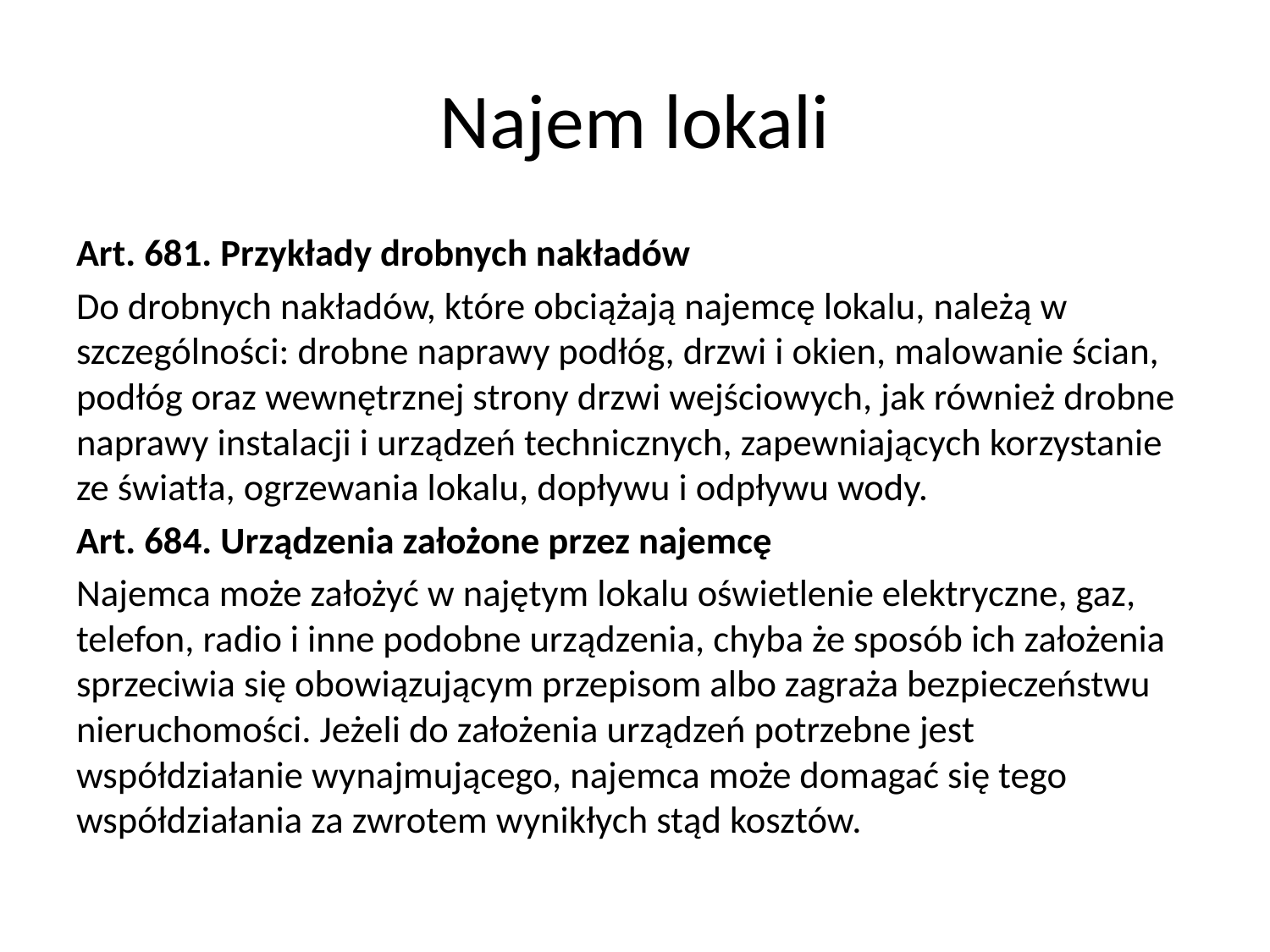

# Najem lokali
Art. 681. Przykłady drobnych nakładów
Do drobnych nakładów, które obciążają najemcę lokalu, należą w szczególności: drobne naprawy podłóg, drzwi i okien, malowanie ścian, podłóg oraz wewnętrznej strony drzwi wejściowych, jak również drobne naprawy instalacji i urządzeń technicznych, zapewniających korzystanie ze światła, ogrzewania lokalu, dopływu i odpływu wody.
Art. 684. Urządzenia założone przez najemcę
Najemca może założyć w najętym lokalu oświetlenie elektryczne, gaz, telefon, radio i inne podobne urządzenia, chyba że sposób ich założenia sprzeciwia się obowiązującym przepisom albo zagraża bezpieczeństwu nieruchomości. Jeżeli do założenia urządzeń potrzebne jest współdziałanie wynajmującego, najemca może domagać się tego współdziałania za zwrotem wynikłych stąd kosztów.